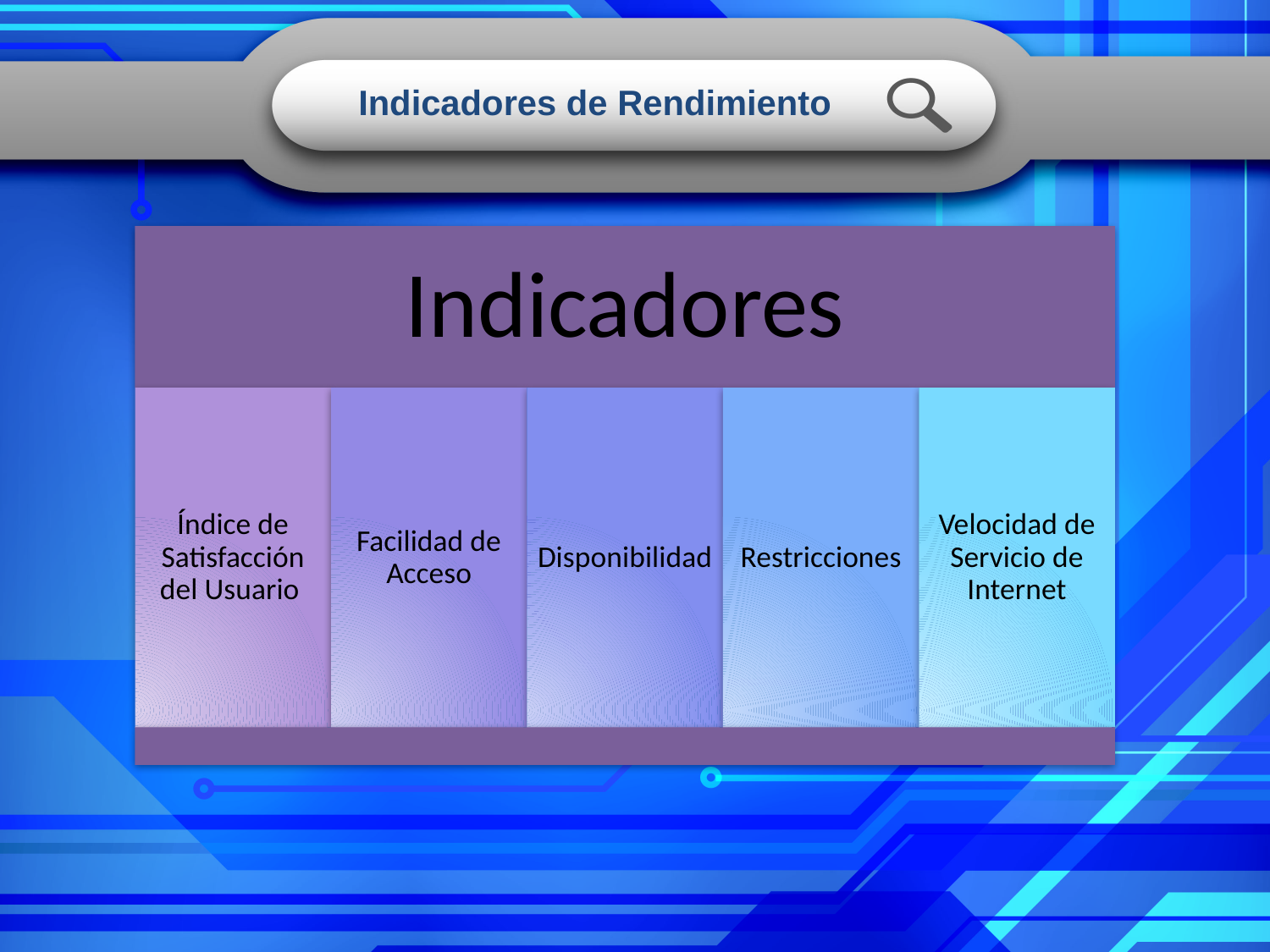

# Indicadores de Rendimiento
Indicadores
Índice de Satisfacción del Usuario
Facilidad de Acceso
Disponibilidad
Restricciones
Velocidad de Servicio de Internet